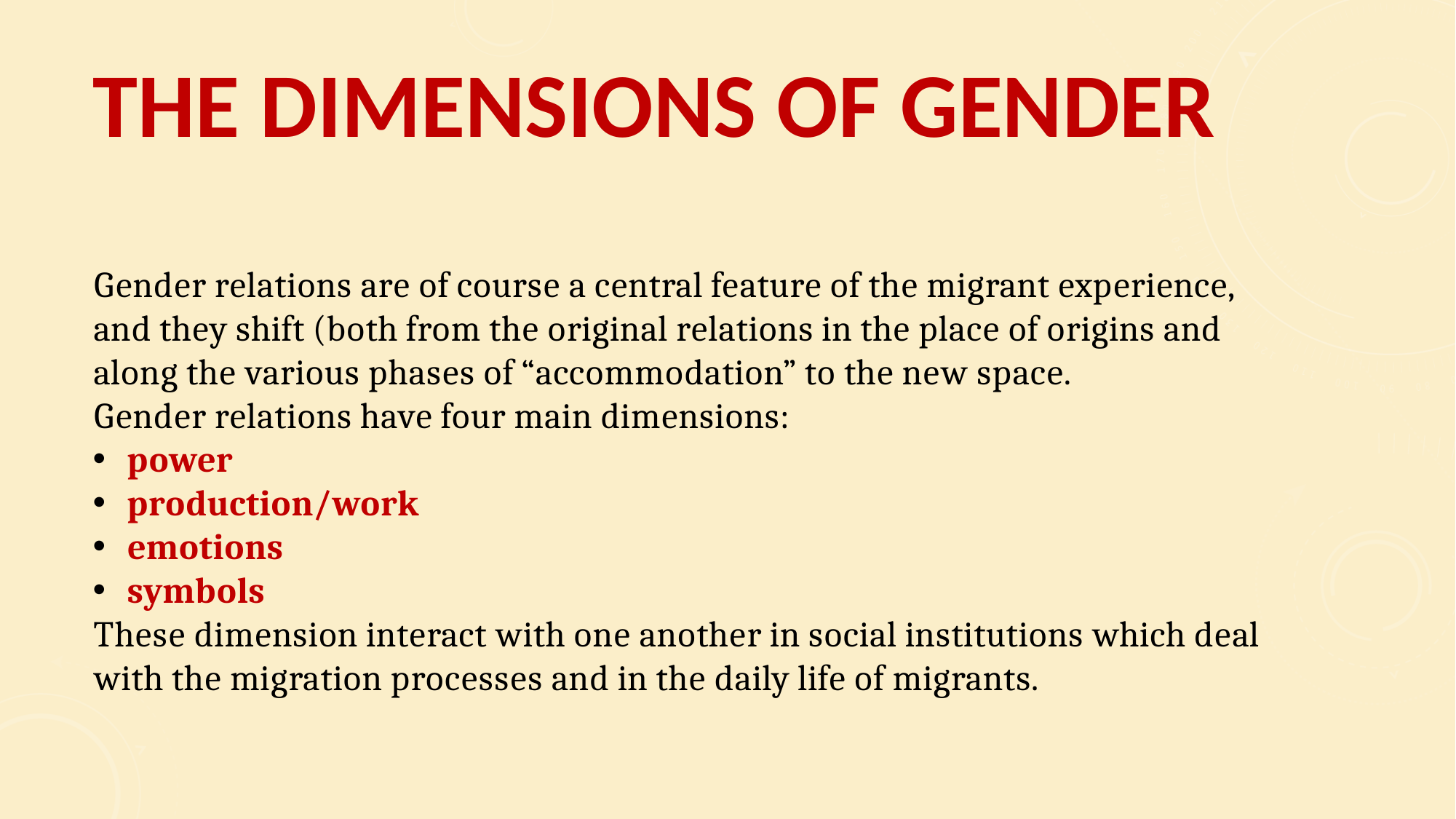

# THE DIMENSIONS OF GENDER
Gender relations are of course a central feature of the migrant experience, and they shift (both from the original relations in the place of origins and along the various phases of “accommodation” to the new space.
Gender relations have four main dimensions:
power
production/work
emotions
symbols
These dimension interact with one another in social institutions which deal with the migration processes and in the daily life of migrants.